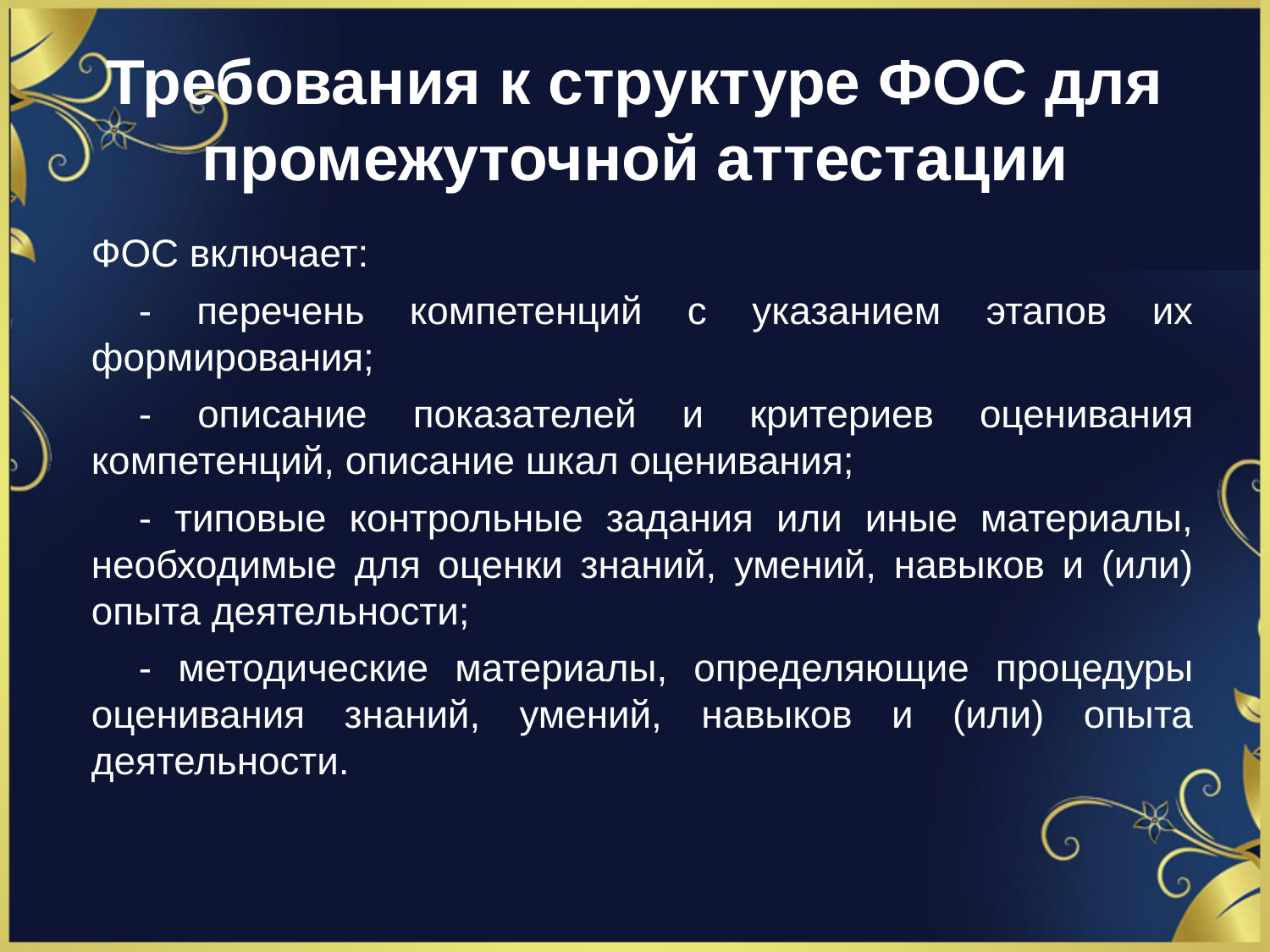

# Требования к структуре ФОС для промежуточной аттестации
ФОС включает:
- перечень компетенций с указанием этапов их формирования;
- описание показателей и критериев оценивания компетенций, описание шкал оценивания;
- типовые контрольные задания или иные материалы, необходимые для оценки знаний, умений, навыков и (или) опыта деятельности;
- методические материалы, определяющие процедуры оценивания знаний, умений, навыков и (или) опыта деятельности.